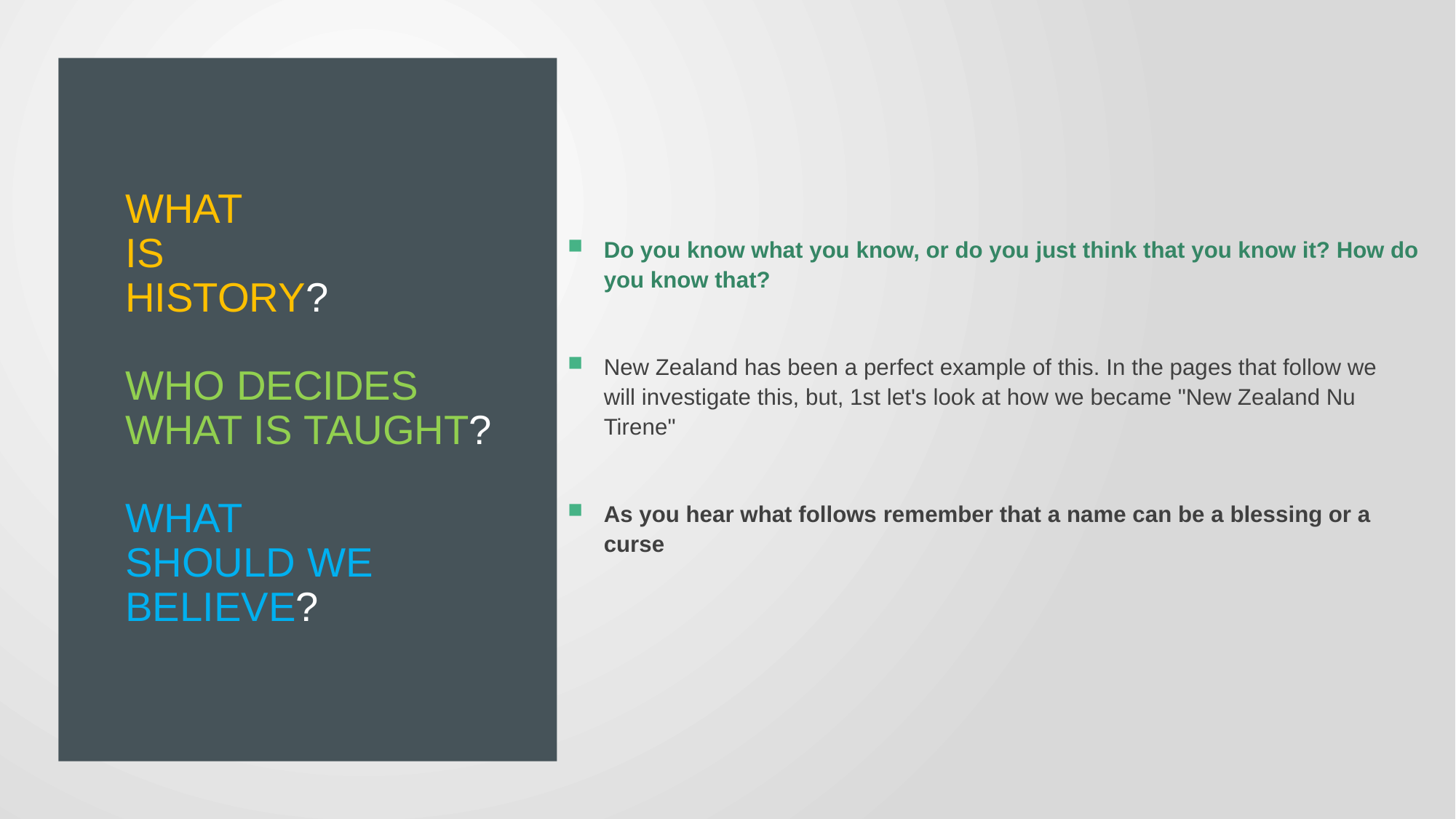

Do you know what you know, or do you just think that you know it? How do you know that?

New Zealand has been a perfect example of this. In the pages that follow we will investigate this, but, 1st let's look at how we became "New Zealand Nu Tirene"

As you hear what follows remember that a name can be a blessing or a curse

# What  is  history? Who decides what is taught? What should we believe?